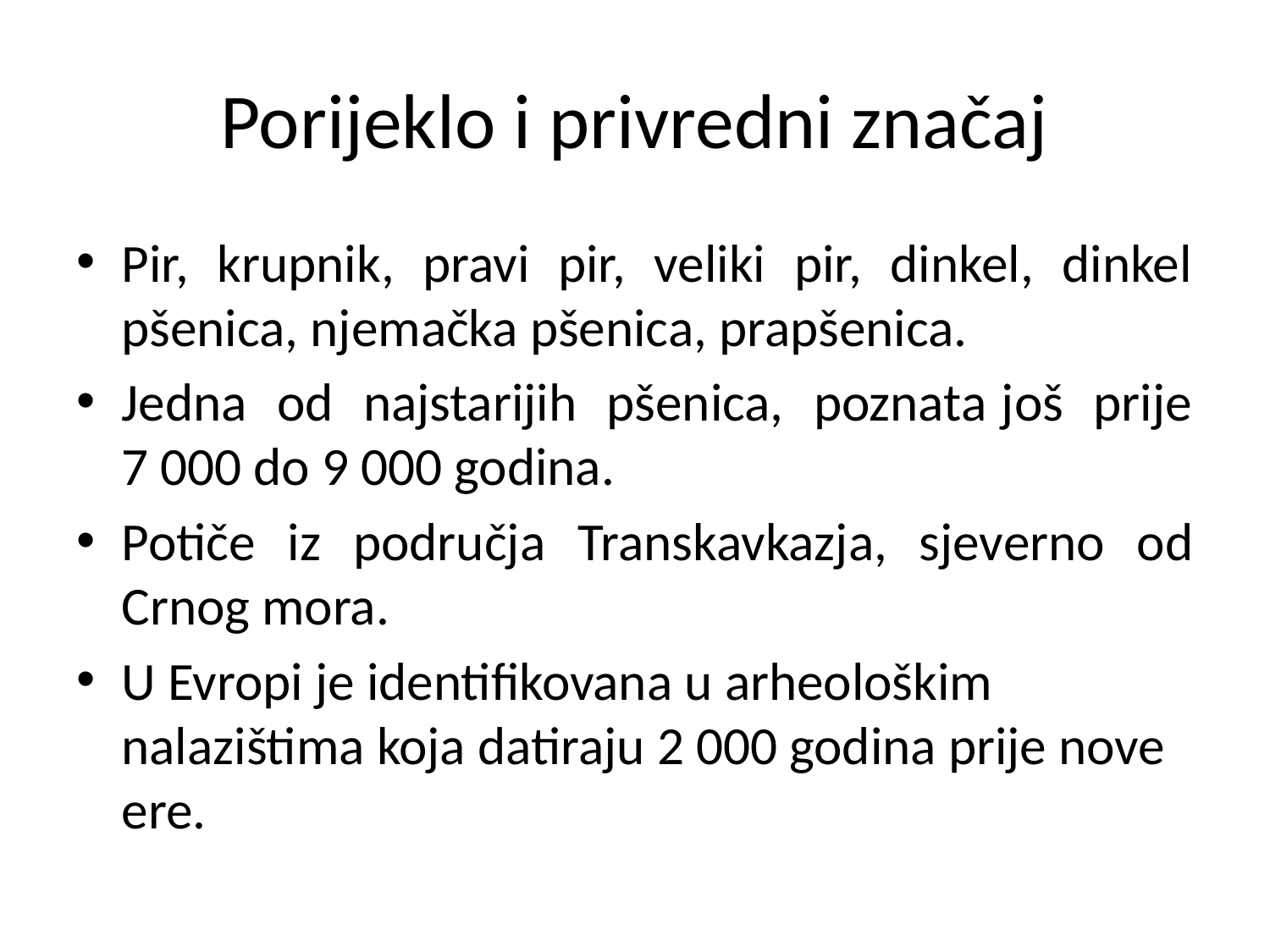

# Porijeklo i privredni značaj
Pir, krupnik, pravi pir, veliki pir, dinkel, dinkel pšenica, njemačka pšenica, prapšenica.
Jedna  od  najstarijih  pšenica,  poznata još  prije 7 000 do 9 000 godina.
Potiče iz područja Transkavkazja, sjeverno od Crnog mora.
U Evropi je identifikovana u arheološkim nalazištima koja datiraju 2 000 godina prije nove ere.